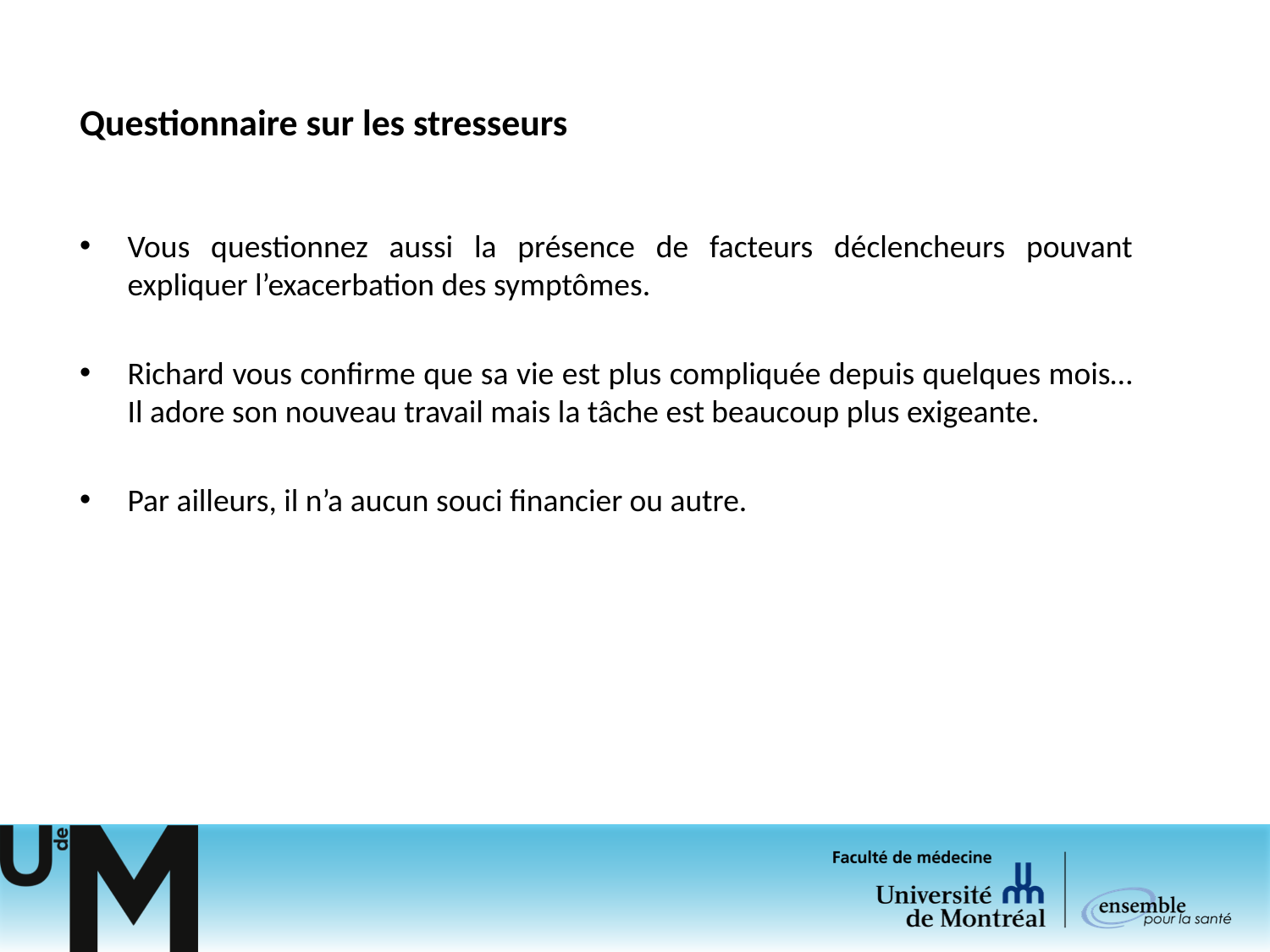

# Questionnaire sur les stresseurs
Vous questionnez aussi la présence de facteurs déclencheurs pouvant expliquer l’exacerbation des symptômes.

Richard vous confirme que sa vie est plus compliquée depuis quelques mois… Il adore son nouveau travail mais la tâche est beaucoup plus exigeante.

Par ailleurs, il n’a aucun souci financier ou autre.